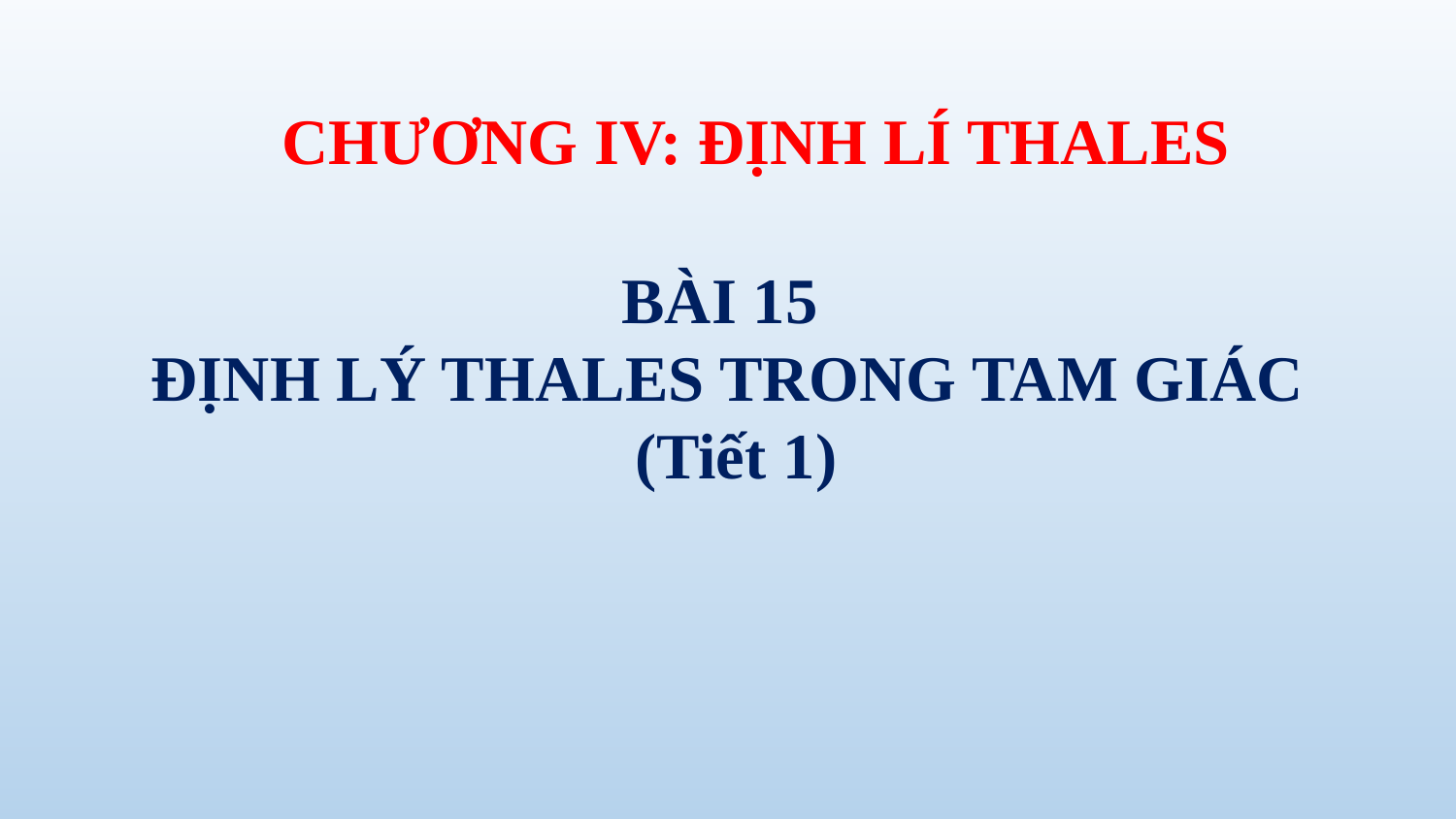

CHƯƠNG IV: ĐỊNH LÍ THALES
BÀI 15
ĐỊNH LÝ THALES TRONG TAM GIÁC
 (Tiết 1)